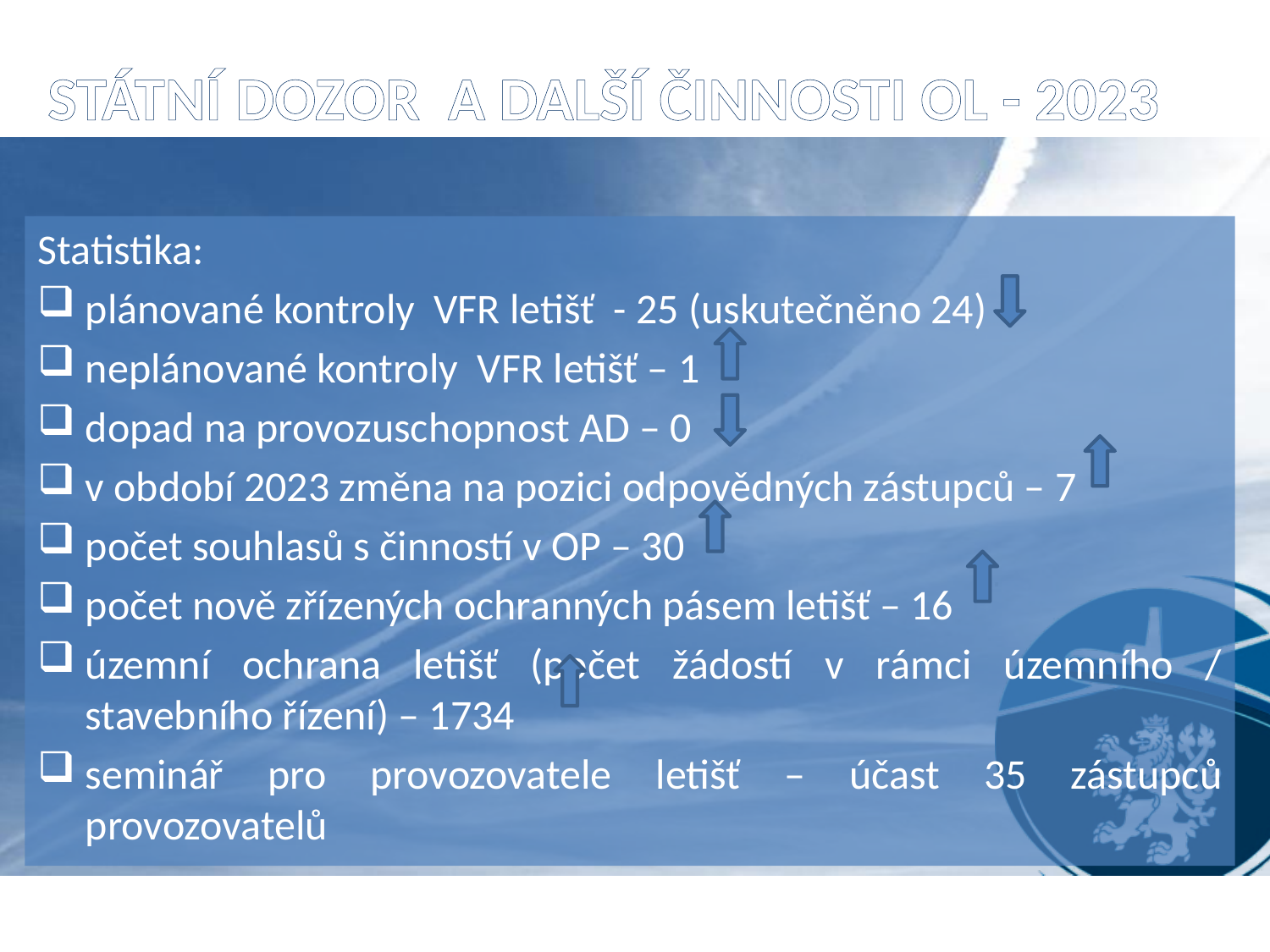

# Státní dozor  a další činnosti OL - 2023
Statistika:
plánované kontroly  VFR letišť  - 25 (uskutečněno 24)
neplánované kontroly  VFR letišť – 1
dopad na provozuschopnost AD – 0
v období 2023 změna na pozici odpovědných zástupců – 7
počet souhlasů s činností v OP – 30
počet nově zřízených ochranných pásem letišť – 16
územní ochrana letišť (počet žádostí v rámci územního / stavebního řízení) – 1734
seminář pro provozovatele letišť – účast 35 zástupců provozovatelů